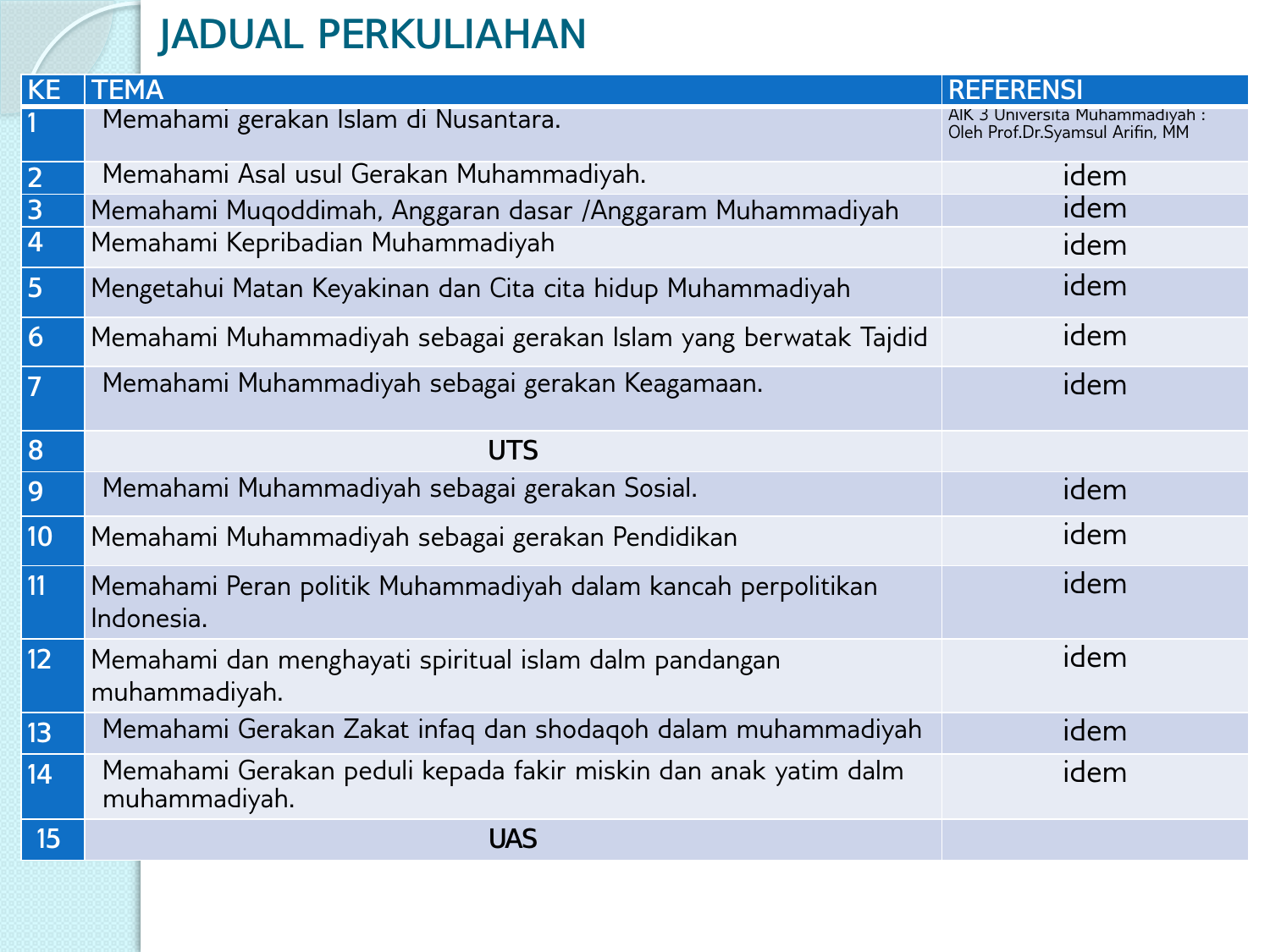

# JADUAL PERKULIAHAN
| KE | TEMA | REFERENSI |
| --- | --- | --- |
| 1 | Memahami gerakan Islam di Nusantara. | AIK 3 Universita Muhammadiyah : Oleh Prof.Dr.Syamsul Arifin, MM |
| 2 | Memahami Asal usul Gerakan Muhammadiyah. | idem |
| 3 | Memahami Muqoddimah, Anggaran dasar /Anggaram Muhammadiyah | idem |
| 4 | Memahami Kepribadian Muhammadiyah | idem |
| 5 | Mengetahui Matan Keyakinan dan Cita cita hidup Muhammadiyah | idem |
| 6 | Memahami Muhammadiyah sebagai gerakan Islam yang berwatak Tajdid | idem |
| 7 | Memahami Muhammadiyah sebagai gerakan Keagamaan. | idem |
| 8 | UTS |  |
| 9 | Memahami Muhammadiyah sebagai gerakan Sosial. | idem |
| 10 | Memahami Muhammadiyah sebagai gerakan Pendidikan | idem |
| 11 | Memahami Peran politik Muhammadiyah dalam kancah perpolitikan Indonesia. | idem |
| 12 | Memahami dan menghayati spiritual islam dalm pandangan muhammadiyah. | idem |
| 13 | Memahami Gerakan Zakat infaq dan shodaqoh dalam muhammadiyah | idem |
| 14 | Memahami Gerakan peduli kepada fakir miskin dan anak yatim dalm muhammadiyah. | idem |
| 15 | UAS |  |